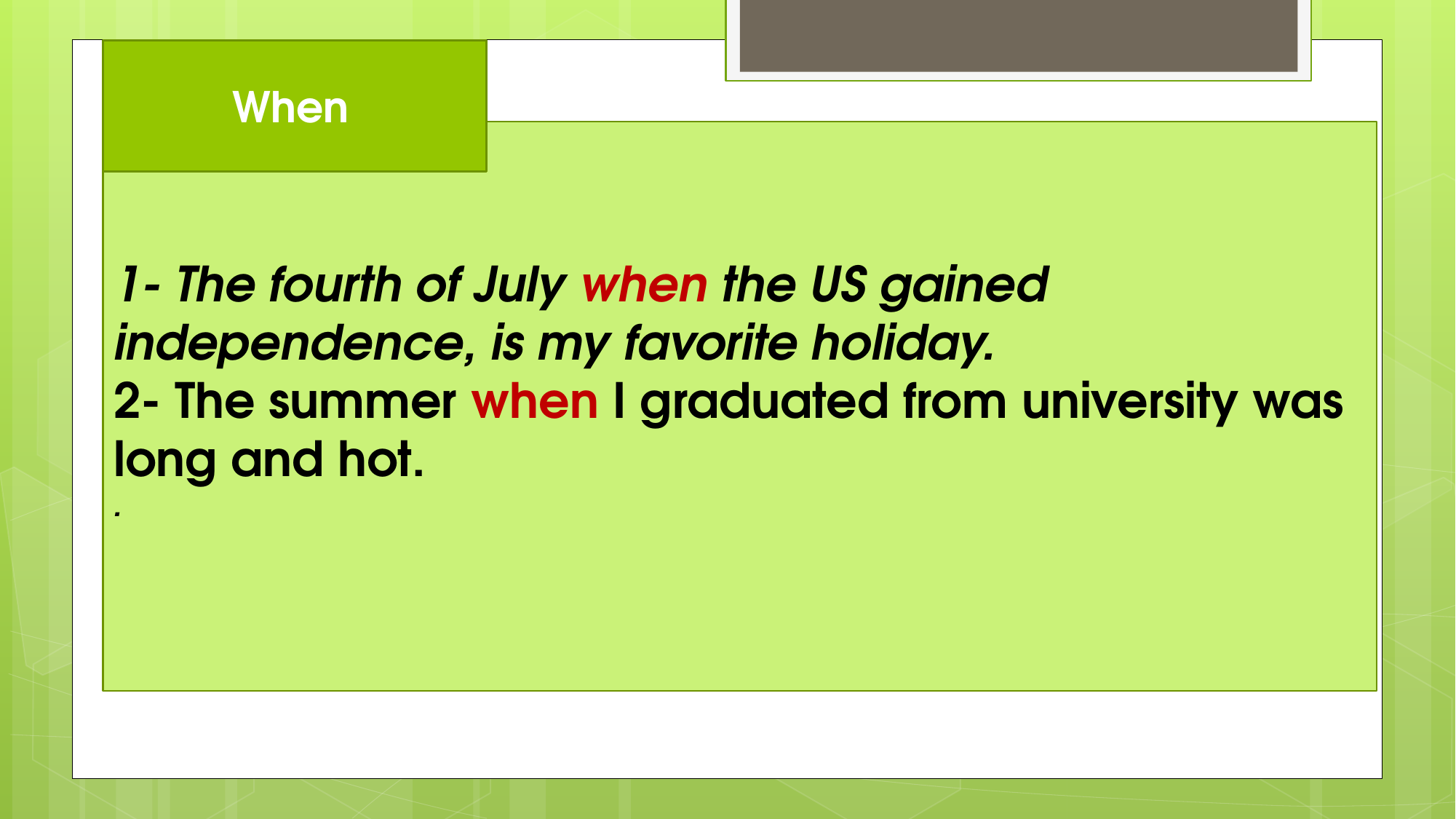

When
1- The fourth of July when the US gained independence, is my favorite holiday.
2- The summer when I graduated from university was long and hot.
.